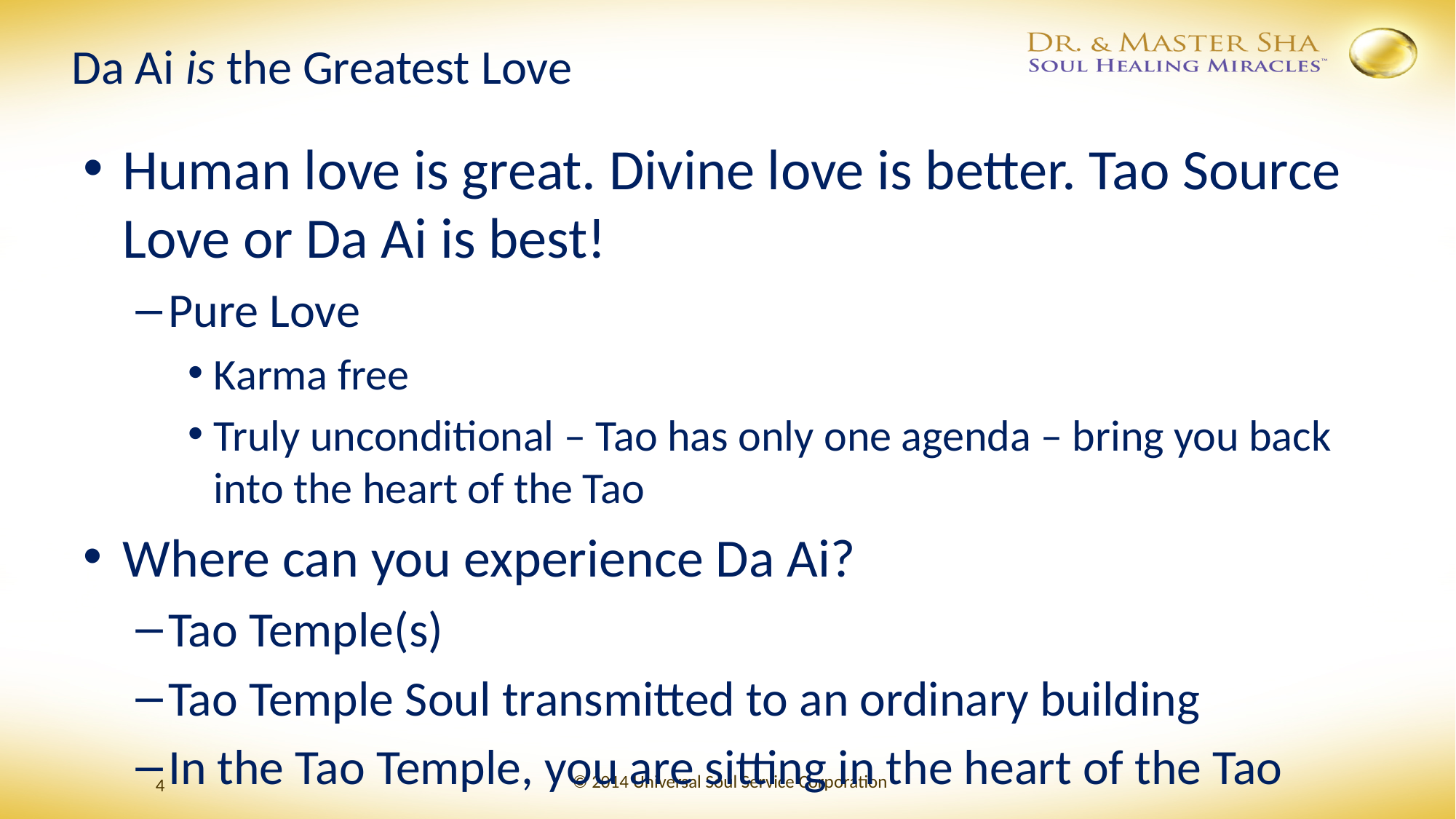

# Da Ai is the Greatest Love
Human love is great. Divine love is better. Tao Source Love or Da Ai is best!
Pure Love
Karma free
Truly unconditional – Tao has only one agenda – bring you back into the heart of the Tao
Where can you experience Da Ai?
Tao Temple(s)
Tao Temple Soul transmitted to an ordinary building
In the Tao Temple, you are sitting in the heart of the Tao
© 2014 Universal Soul Service Corporation
4